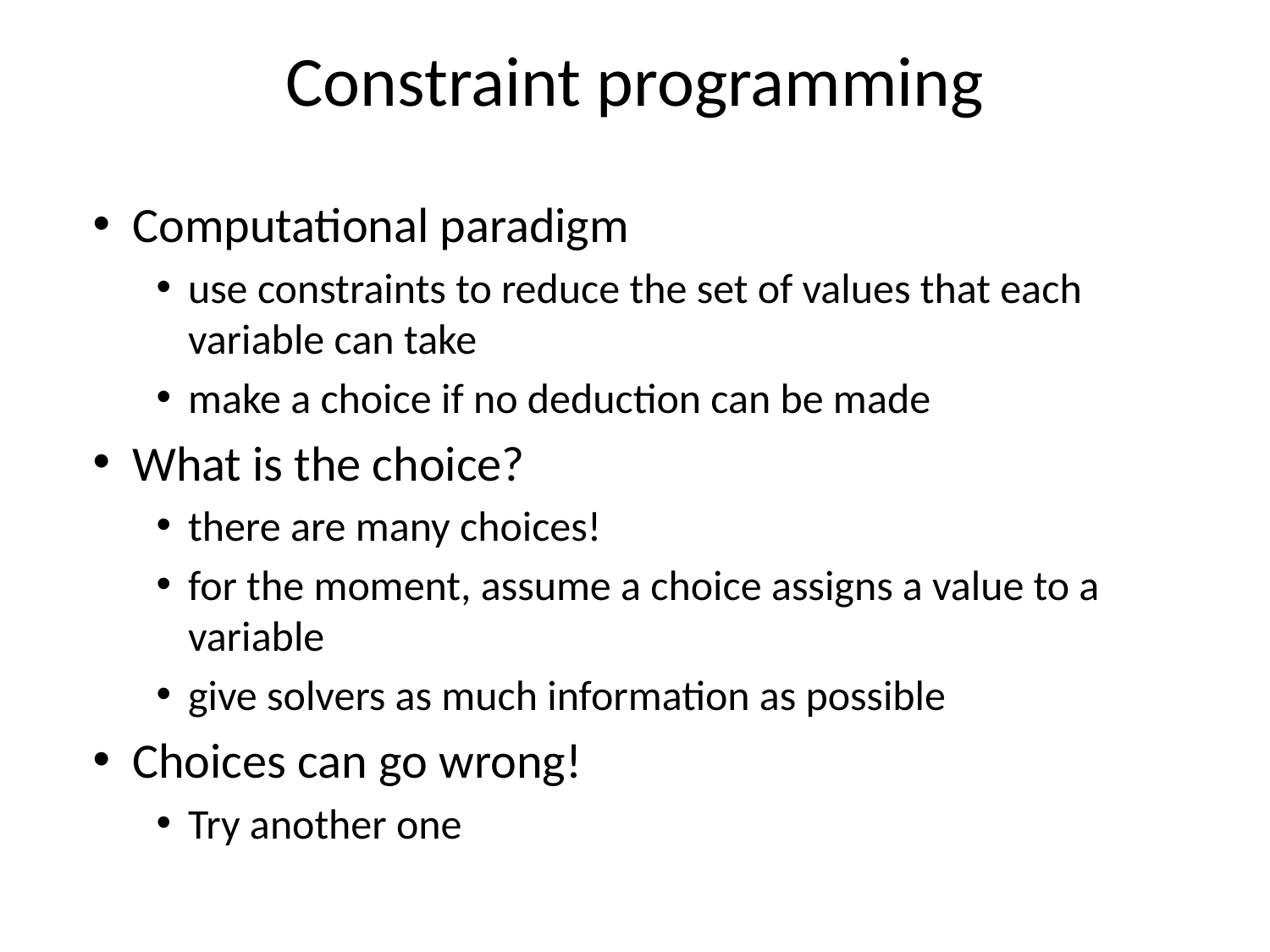

# Constraint programming

Computational paradigm
use constraints to reduce the set of values that each variable can take
make a choice if no deduction can be made
What is the choice?
there are many choices!
for the moment, assume a choice assigns a value to a variable
give solvers as much information as possible
Choices can go wrong!
Try another one